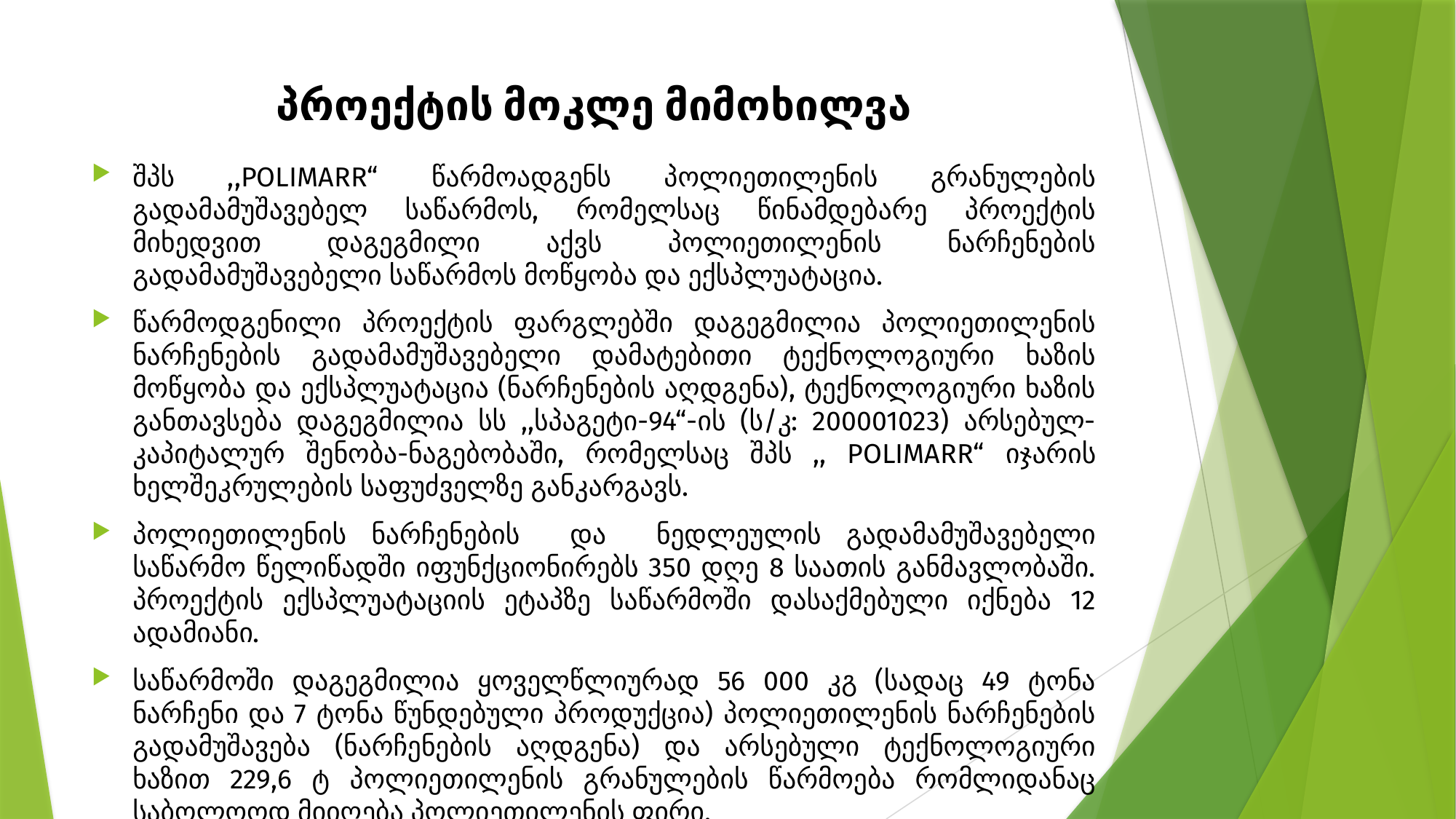

# პროექტის მოკლე მიმოხილვა
შპს ,,POLIMARR“ წარმოადგენს პოლიეთილენის გრანულების გადამამუშავებელ საწარმოს, რომელსაც წინამდებარე პროექტის მიხედვით დაგეგმილი აქვს პოლიეთილენის ნარჩენების გადამამუშავებელი საწარმოს მოწყობა და ექსპლუატაცია.
წარმოდგენილი პროექტის ფარგლებში დაგეგმილია პოლიეთილენის ნარჩენების გადამამუშავებელი დამატებითი ტექნოლოგიური ხაზის მოწყობა და ექსპლუატაცია (ნარჩენების აღდგენა), ტექნოლოგიური ხაზის განთავსება დაგეგმილია სს ,,სპაგეტი-94“-ის (ს/კ: 200001023) არსებულ-კაპიტალურ შენობა-ნაგებობაში, რომელსაც შპს ,, POLIMARR“ იჯარის ხელშეკრულების საფუძველზე განკარგავს.
პოლიეთილენის ნარჩენების  და  ნედლეულის გადამამუშავებელი საწარმო წელიწადში იფუნქციონირებს 350 დღე 8 საათის განმავლობაში. პროექტის ექსპლუატაციის ეტაპზე საწარმოში დასაქმებული იქნება 12 ადამიანი.
საწარმოში დაგეგმილია ყოველწლიურად 56 000 კგ (სადაც 49 ტონა ნარჩენი და 7 ტონა წუნდებული პროდუქცია) პოლიეთილენის ნარჩენების გადამუშავება (ნარჩენების აღდგენა) და არსებული ტექნოლოგიური ხაზით 229,6 ტ პოლიეთილენის გრანულების წარმოება რომლიდანაც საბოლოოდ მიიღება პოლიეთილენის ფირი.